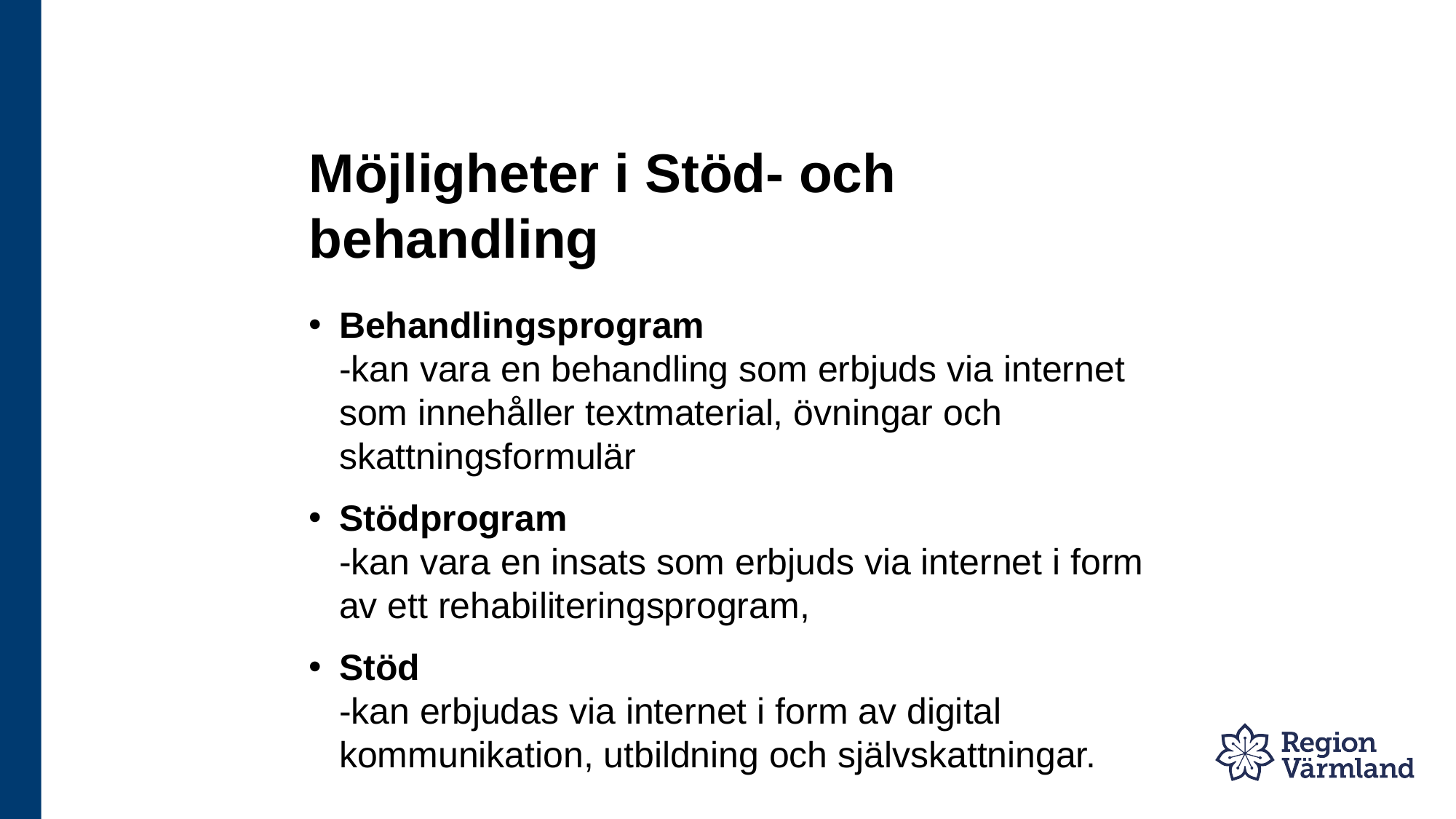

# Möjligheter i Stöd- och behandling
Behandlingsprogram
-kan vara en behandling som erbjuds via internet som innehåller textmaterial, övningar och skattningsformulär
Stödprogram
-kan vara en insats som erbjuds via internet i form av ett rehabiliteringsprogram,
Stöd
-kan erbjudas via internet i form av digital kommunikation, utbildning och självskattningar.